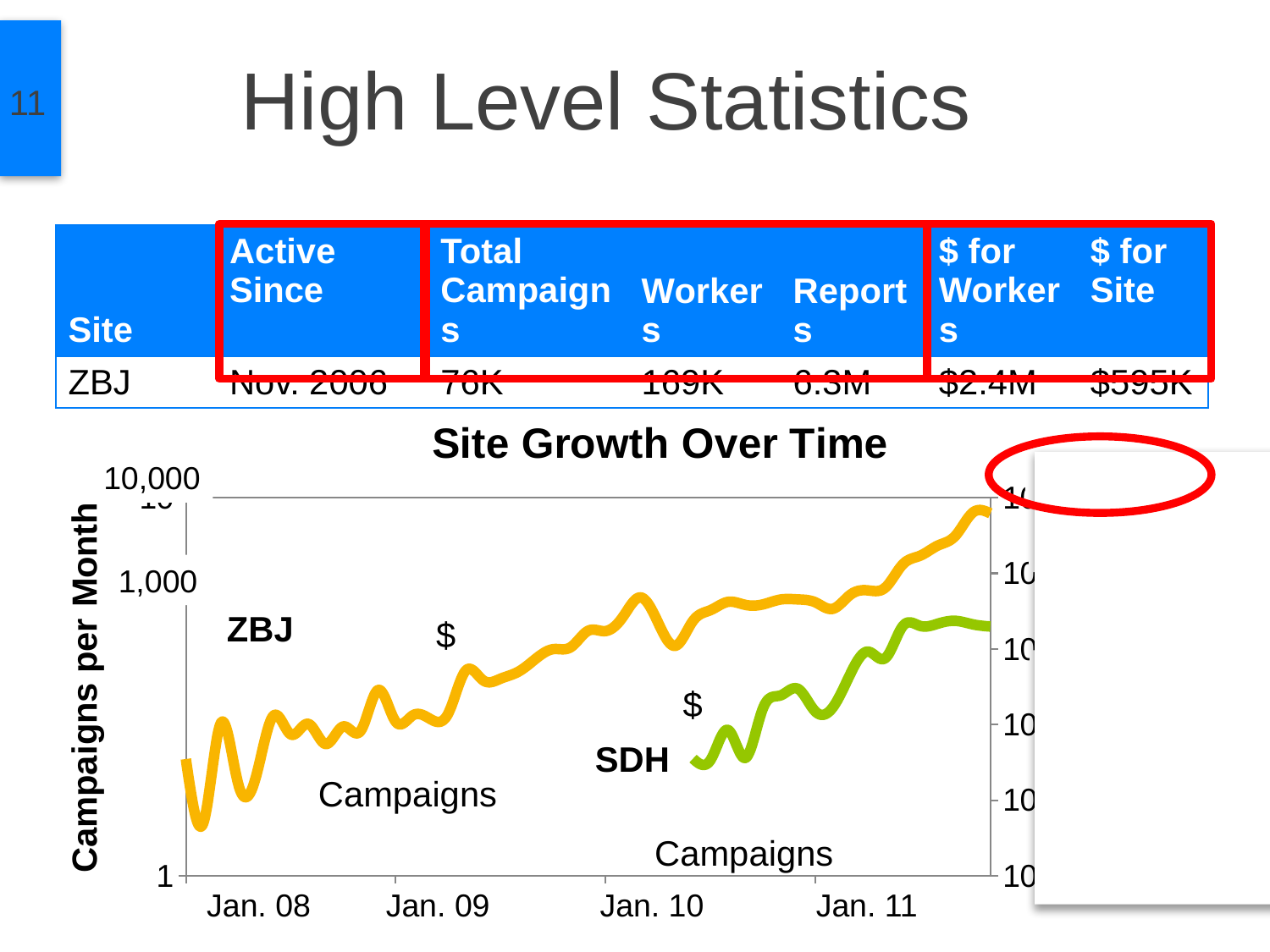

# High Level Statistics
11

| Site | Active Since | Total Campaigns | Workers | Reports | $ for Workers | $ for Site |
| --- | --- | --- | --- | --- | --- | --- |
| ZBJ | Nov. 2006 | 76K | 169K | 6.3M | $2.4M | $595K |

### Chart: Site Growth Over Time

| Category |  |  |  |  |
|---|---|---|---|---|
1,000,000
100,000
10,000
1,000
10,000
1,000
receptif2.package@gl-events.com
ZBJ
$
$
SDH
Campaigns
Campaigns
Jan. 08
Jan. 09
Jan. 10
Jan. 11